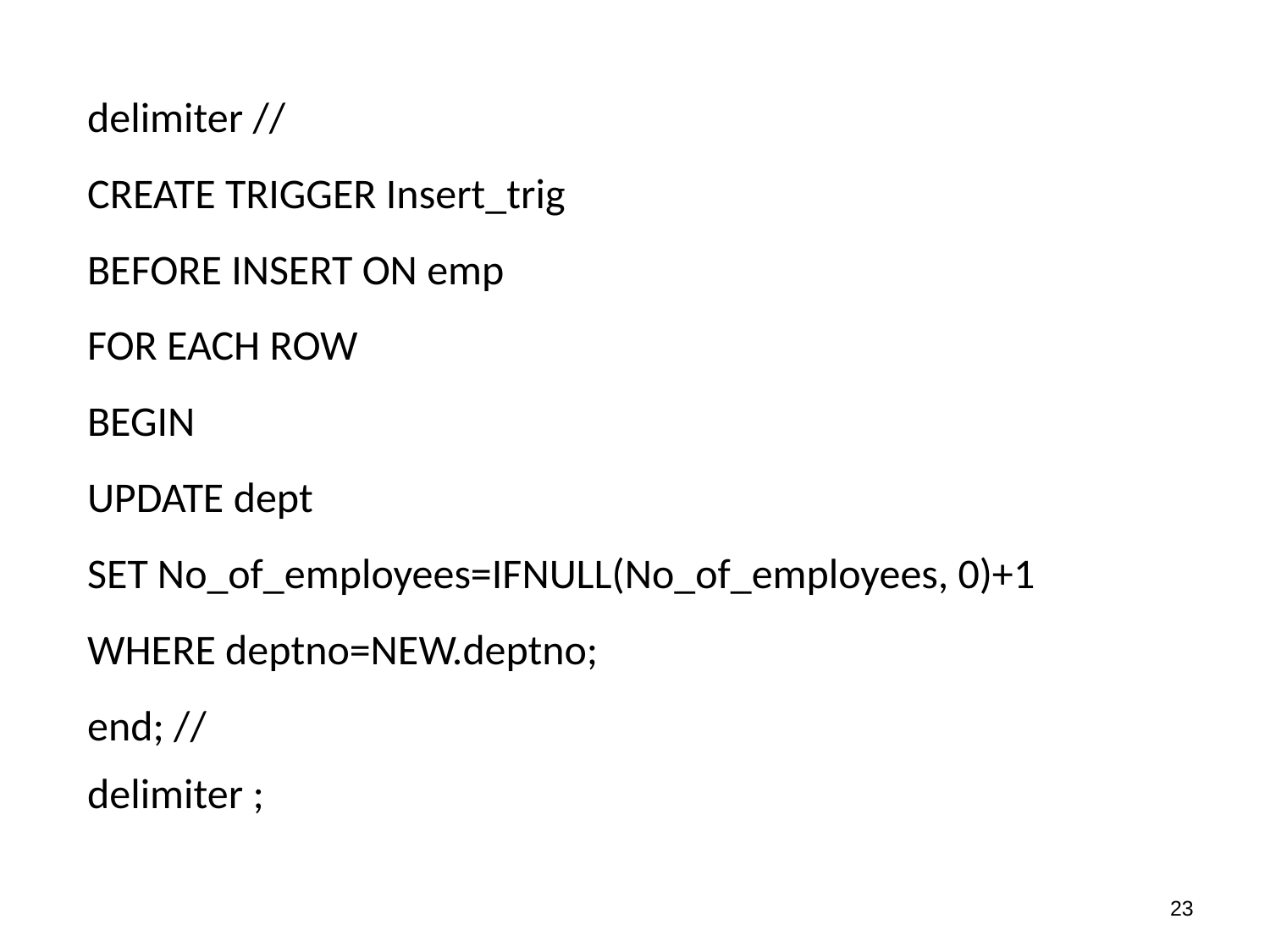

delimiter //
CREATE TRIGGER Insert_trig
BEFORE INSERT ON emp
FOR EACH ROW
BEGIN
UPDATE dept
SET No_of_employees=IFNULL(No_of_employees, 0)+1
WHERE deptno=NEW.deptno;
end; //
delimiter ;
23